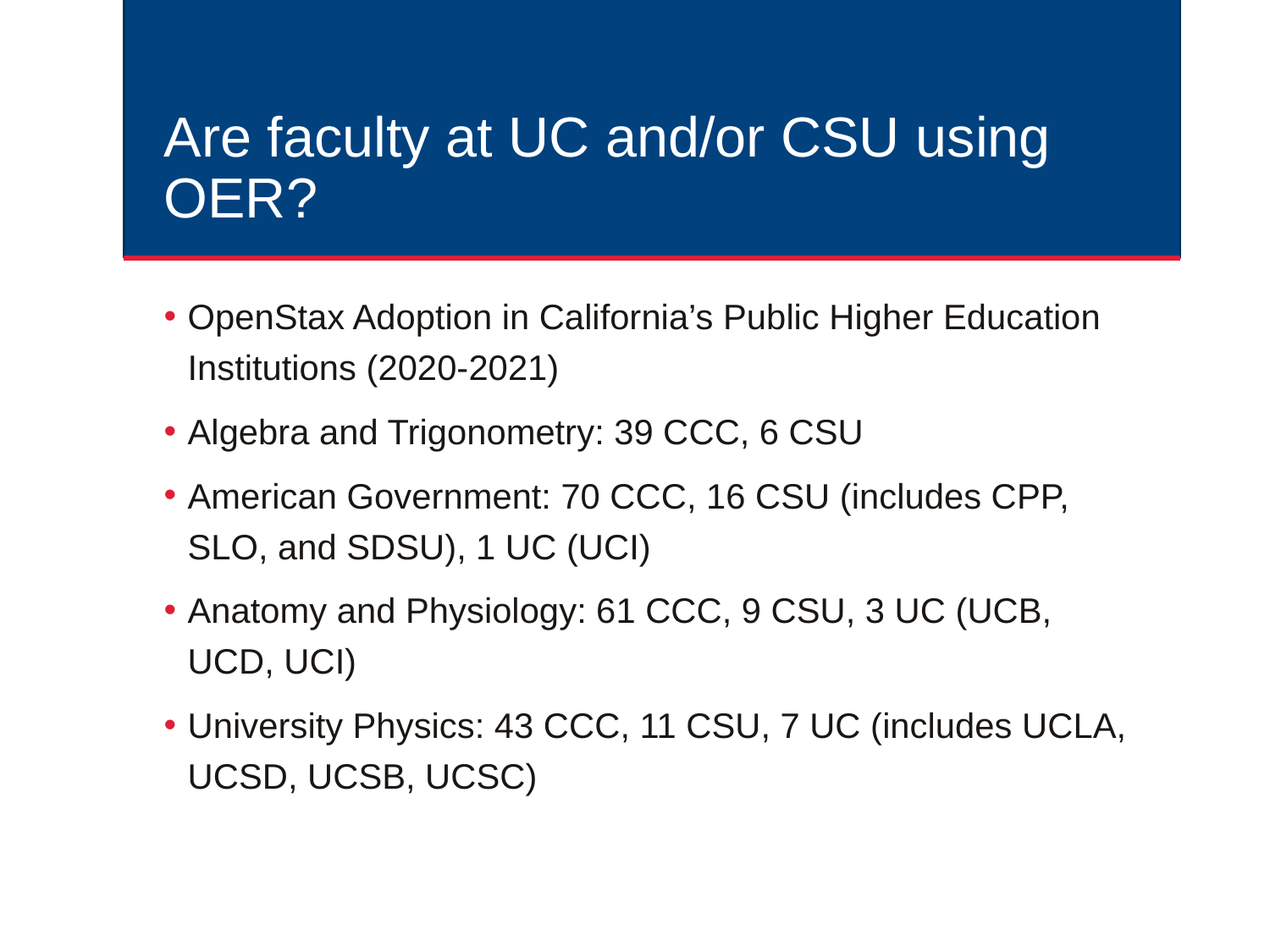

# Are faculty at UC and/or CSU using OER?
OpenStax Adoption in California’s Public Higher Education Institutions (2020-2021)
Algebra and Trigonometry: 39 CCC, 6 CSU
American Government: 70 CCC, 16 CSU (includes CPP, SLO, and SDSU), 1 UC (UCI)
Anatomy and Physiology: 61 CCC, 9 CSU, 3 UC (UCB, UCD, UCI)
University Physics: 43 CCC, 11 CSU, 7 UC (includes UCLA, UCSD, UCSB, UCSC)